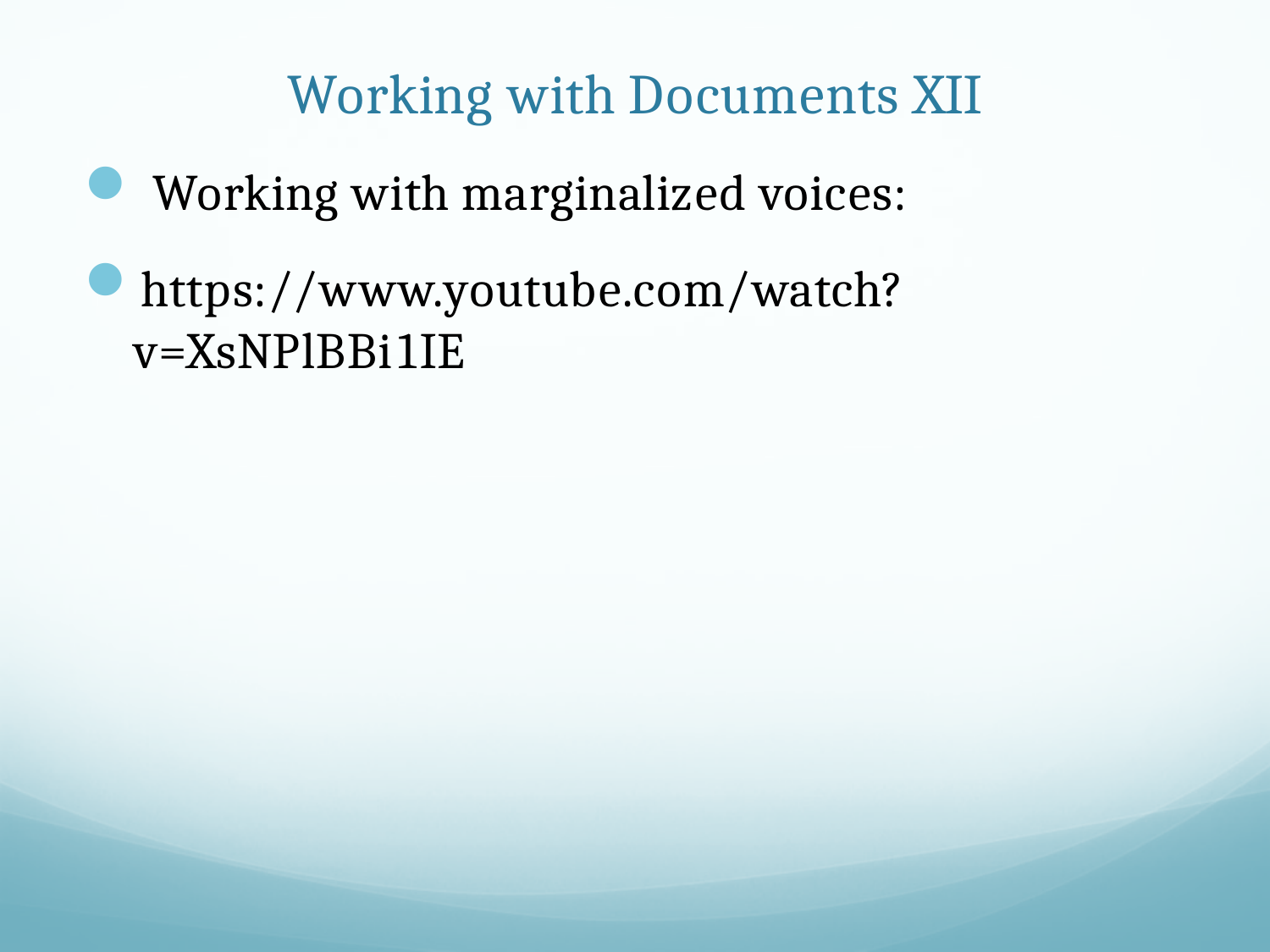

# Working with Documents XII
 Working with marginalized voices:
https://www.youtube.com/watch?v=XsNPlBBi1IE